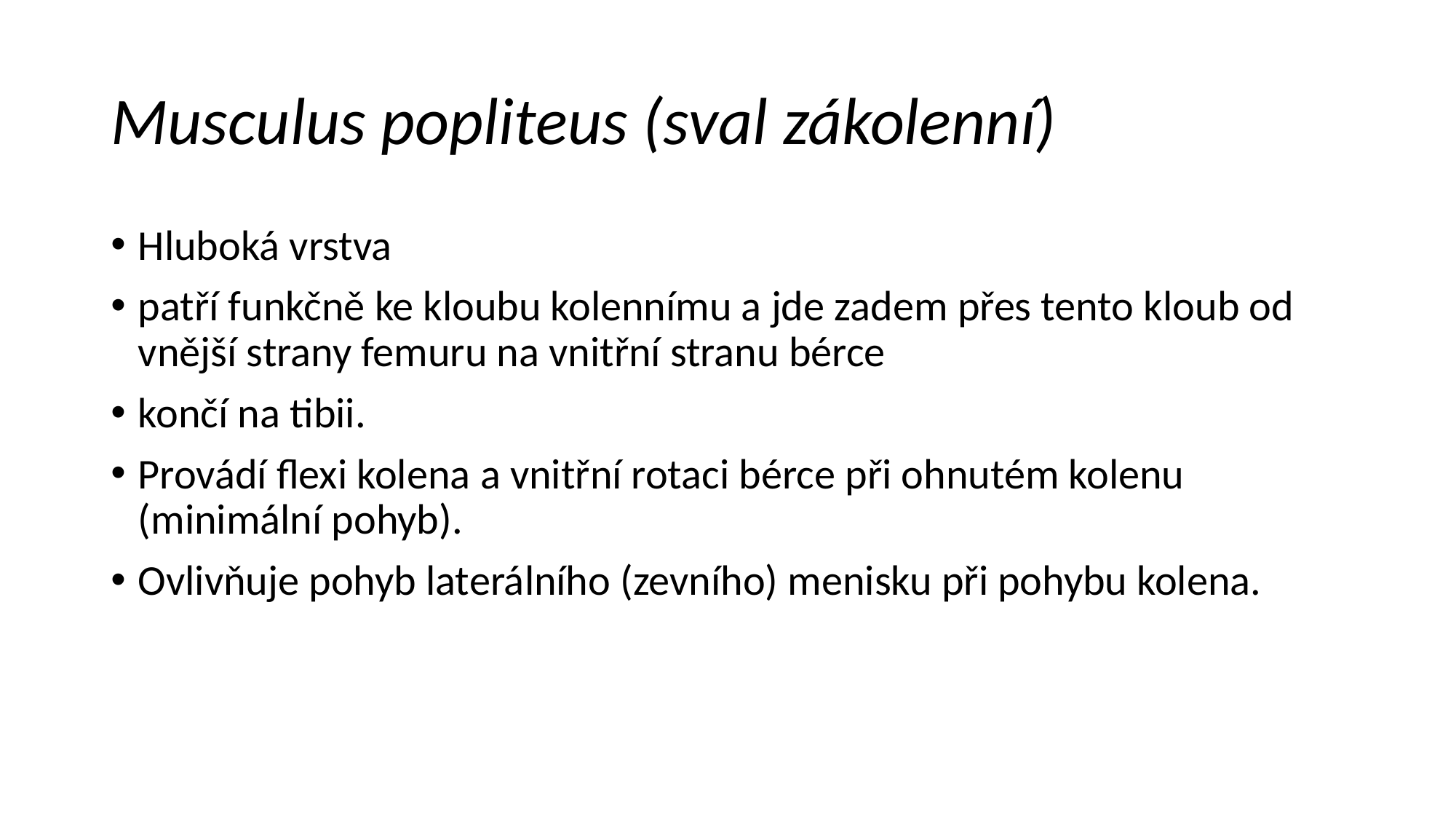

# Musculus popliteus (sval zákolenní)
Hluboká vrstva
patří funkčně ke kloubu kolennímu a jde zadem přes tento kloub od vnější strany femuru na vnitřní stranu bérce
končí na tibii.
Provádí flexi kolena a vnitřní rotaci bérce při ohnutém kolenu (minimální pohyb).
Ovlivňuje pohyb laterálního (zevního) menisku při pohybu kolena.